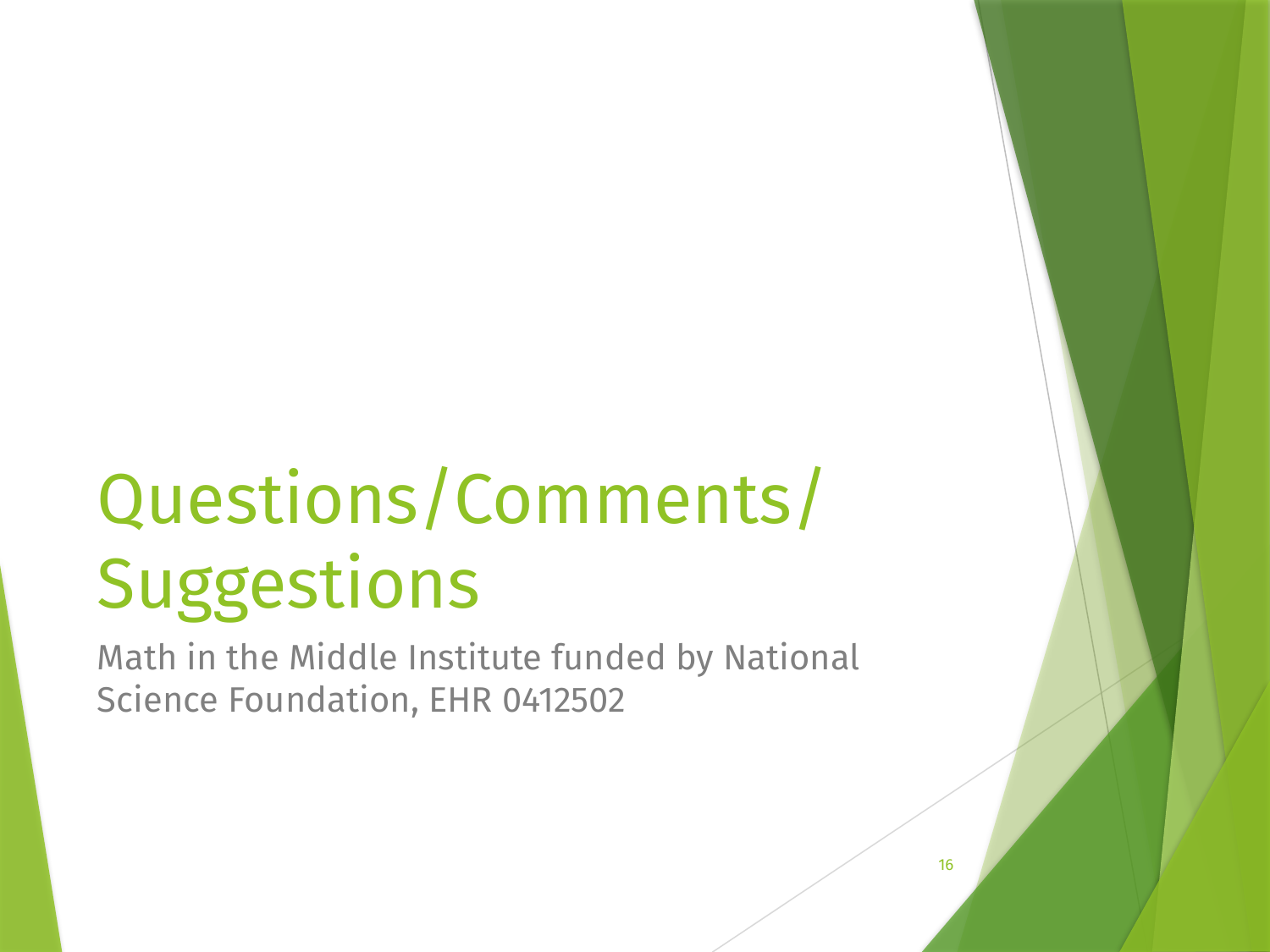

# Questions/Comments/ Suggestions
Math in the Middle Institute funded by National Science Foundation, EHR 0412502
16